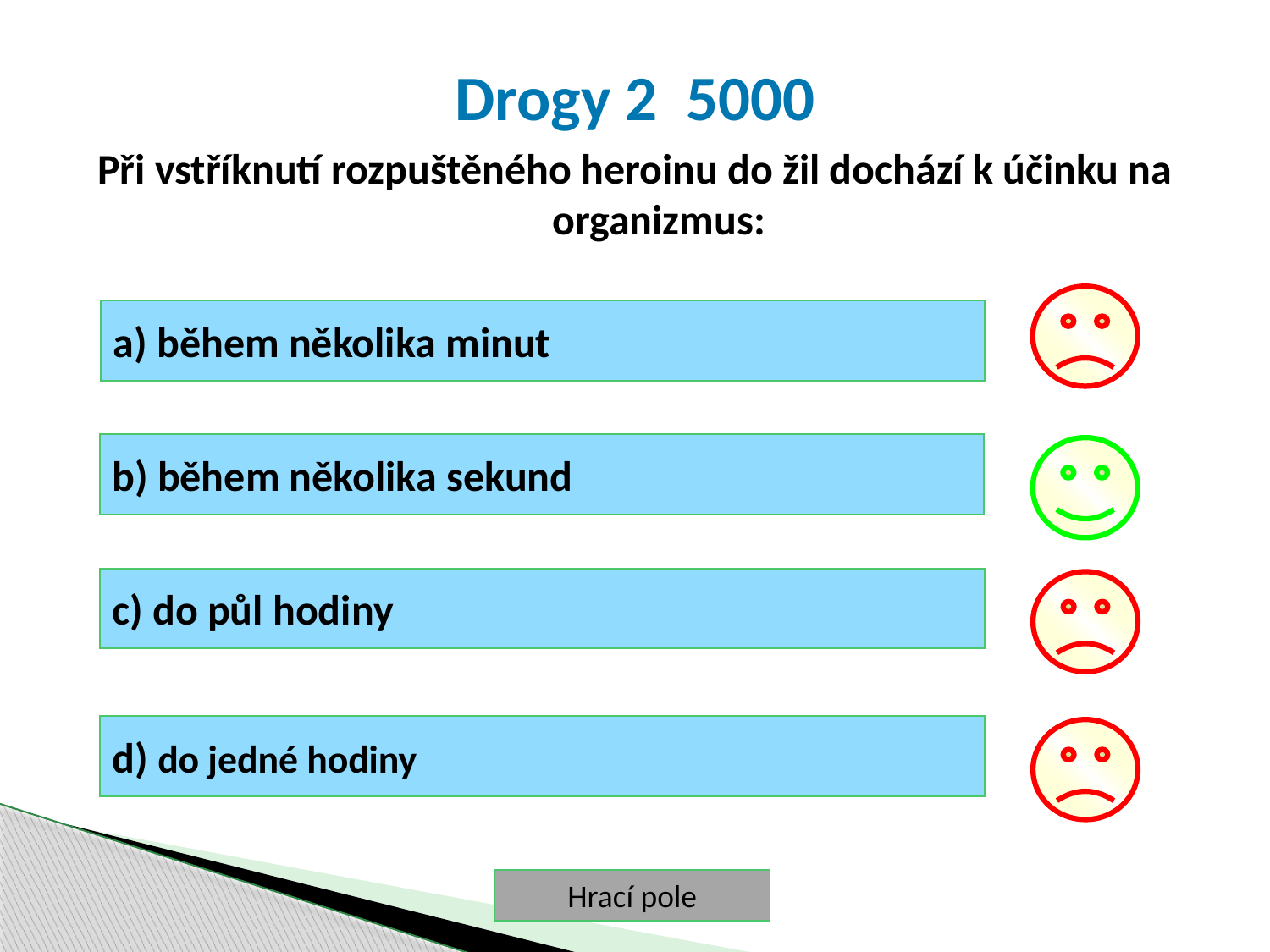

Drogy 2  5000
Při vstříknutí rozpuštěného heroinu do žil dochází k účinku na organizmus:

a) během několika minut
b) během několika sekund

c) do půl hodiny

d) do jedné hodiny

Hrací pole